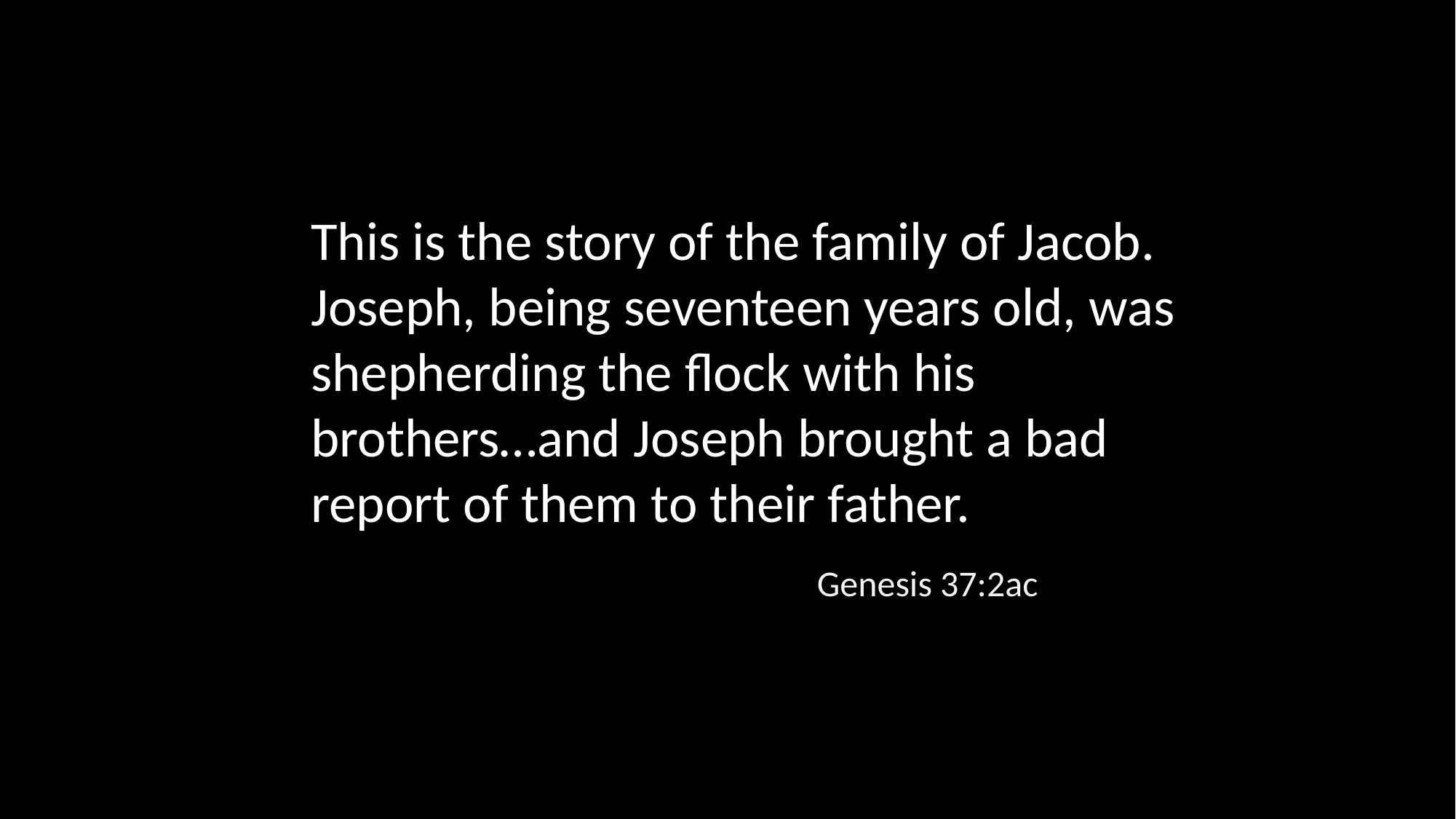

This is the story of the family of Jacob. Joseph, being seventeen years old, was shepherding the flock with his brothers…and Joseph brought a bad report of them to their father.
Genesis 37:2ac